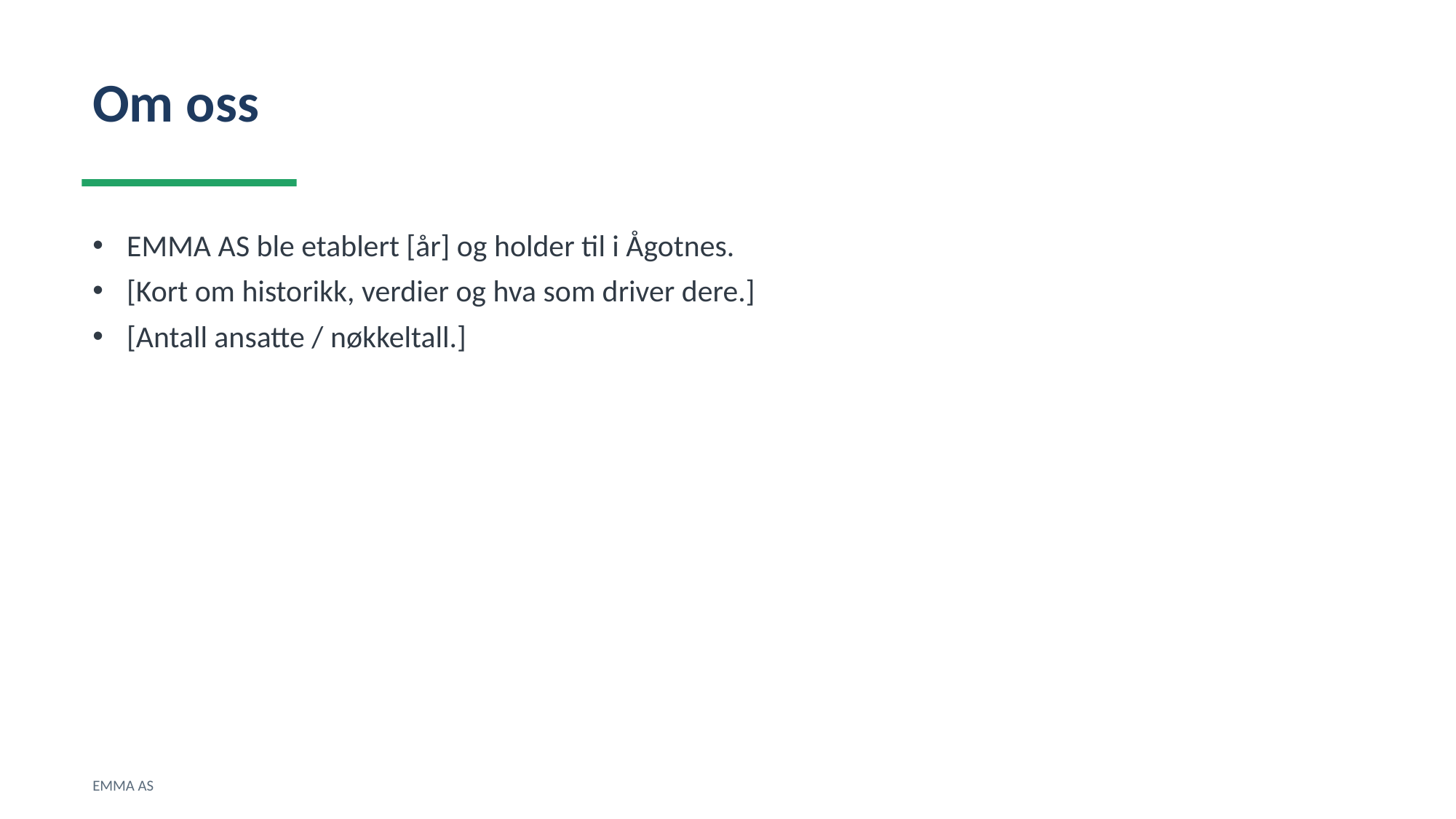

Om oss

EMMA AS ble etablert [år] og holder til i Ågotnes.
[Kort om historikk, verdier og hva som driver dere.]
[Antall ansatte / nøkkeltall.]
EMMA AS